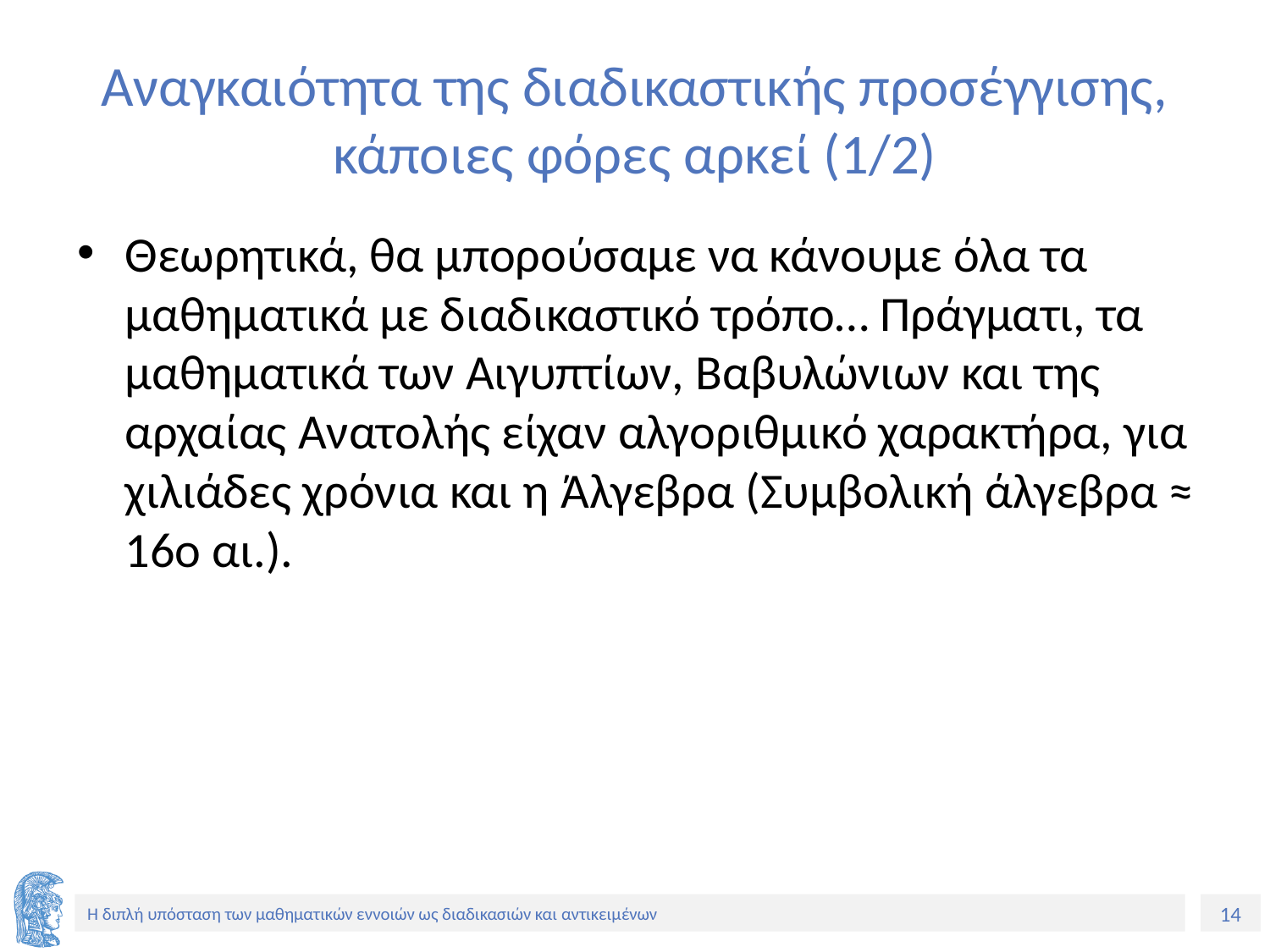

# Αναγκαιότητα της διαδικαστικής προσέγγισης, κάποιες φόρες αρκεί (1/2)
Θεωρητικά, θα μπορούσαμε να κάνουμε όλα τα μαθηματικά με διαδικαστικό τρόπο… Πράγματι, τα μαθηματικά των Αιγυπτίων, Βαβυλώνιων και της αρχαίας Ανατολής είχαν αλγοριθμικό χαρακτήρα, για χιλιάδες χρόνια και η Άλγεβρα (Συμβολική άλγεβρα ≈ 16ο αι.).